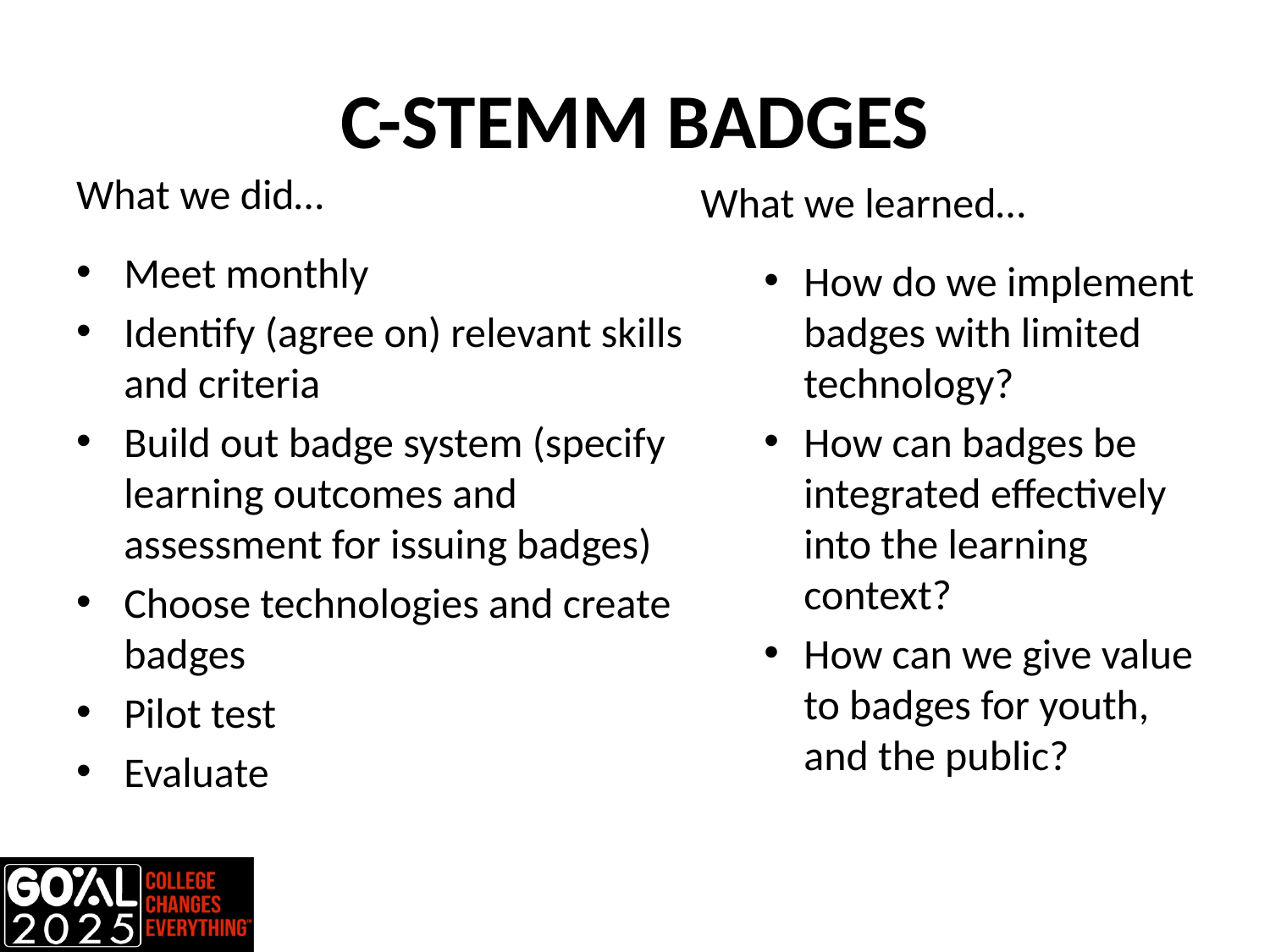

# C-STEMM BADGES
What we did…

Meet monthly
Identify (agree on) relevant skills and criteria
Build out badge system (specify learning outcomes and assessment for issuing badges)
Choose technologies and create badges
Pilot test
Evaluate
What we learned…

How do we implement badges with limited technology?
How can badges be integrated effectively into the learning context?
How can we give value to badges for youth, and the public?